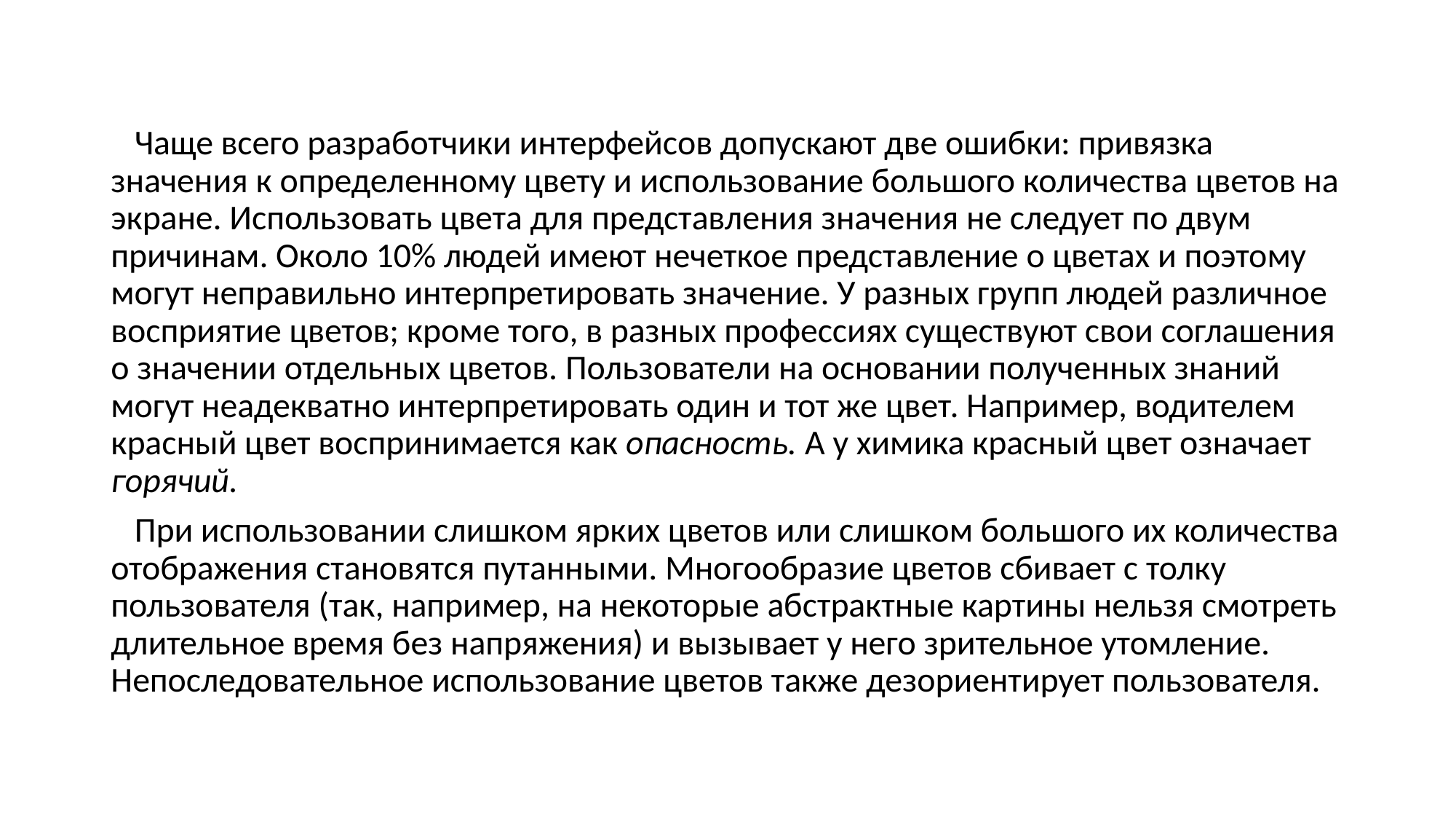

Чаще всего разработчики интерфейсов допускают две ошибки: привязка значения к определенному цвету и использование большого количества цветов на экране. Использовать цвета для представления значения не следует по двум причинам. Около 10% людей имеют нечеткое представление о цветах и поэтому могут неправильно интерпретировать значение. У разных групп людей различное восприятие цветов; кроме того, в разных профессиях существуют свои соглашения о значении отдельных цветов. Пользователи на основании полученных знаний могут неадекватно интерпретировать один и тот же цвет. Например, водителем красный цвет воспринимается как опасность. А у химика красный цвет означает горячий.
   При использовании слишком ярких цветов или слишком большого их количества отображения становятся путанными. Многообразие цветов сбивает с толку пользователя (так, например, на некоторые абстрактные картины нельзя смотреть длительное время без напряжения) и вызывает у него зрительное утомление. Непоследовательное использование цветов также дезориентирует пользователя.